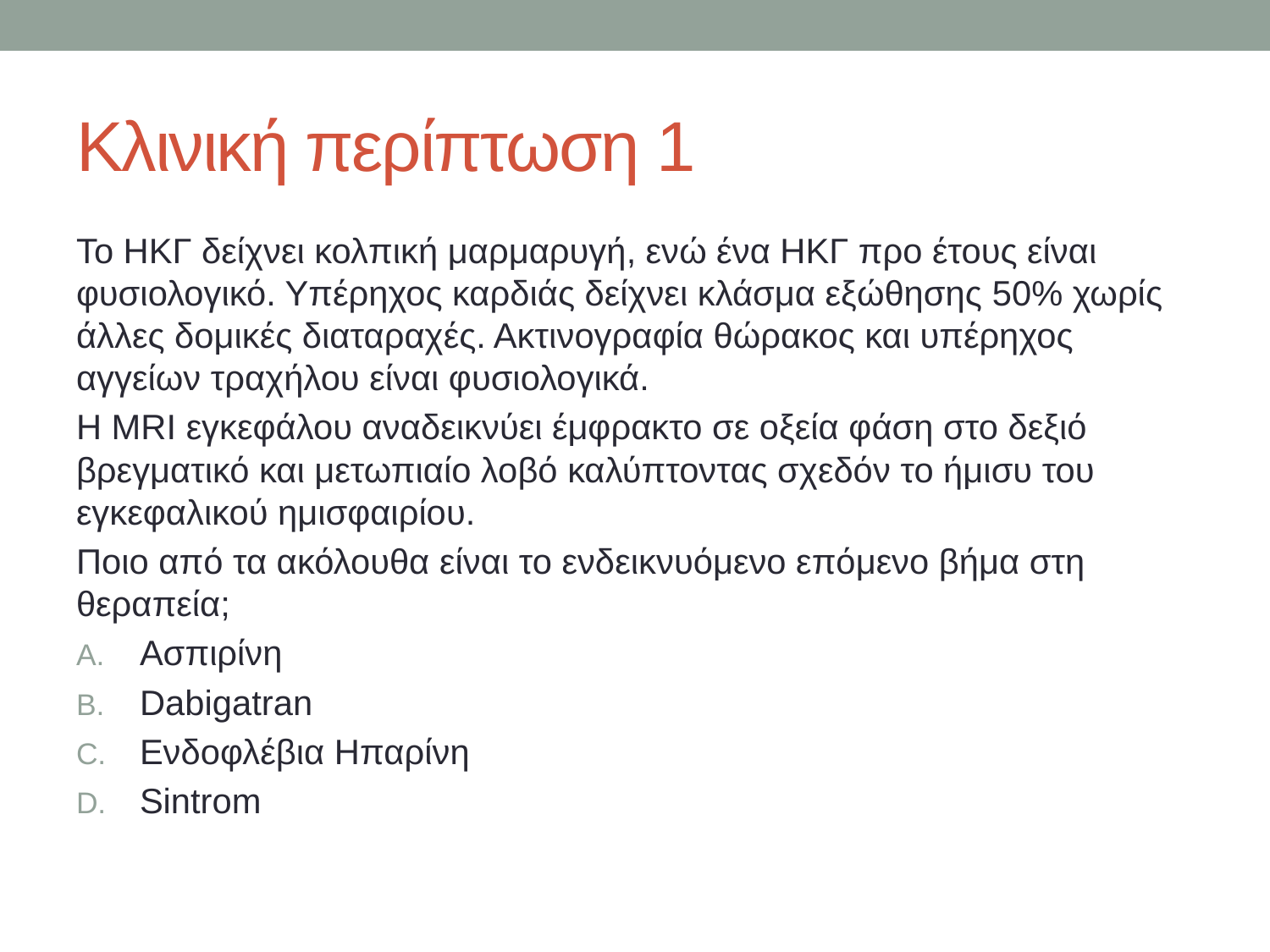

# Κλινική περίπτωση 1
Το ΗΚΓ δείχνει κολπική μαρμαρυγή, ενώ ένα ΗΚΓ προ έτους είναι φυσιολογικό. Υπέρηχος καρδιάς δείχνει κλάσμα εξώθησης 50% χωρίς άλλες δομικές διαταραχές. Ακτινογραφία θώρακος και υπέρηχος αγγείων τραχήλου είναι φυσιολογικά.
Η MRI εγκεφάλου αναδεικνύει έμφρακτο σε οξεία φάση στο δεξιό βρεγματικό και μετωπιαίο λοβό καλύπτοντας σχεδόν το ήμισυ του εγκεφαλικού ημισφαιρίου.
Ποιο από τα ακόλουθα είναι το ενδεικνυόμενο επόμενο βήμα στη  θεραπεία;
Ασπιρίνη
Dabigatran
Ενδοφλέβια Ηπαρίνη
Sintrom